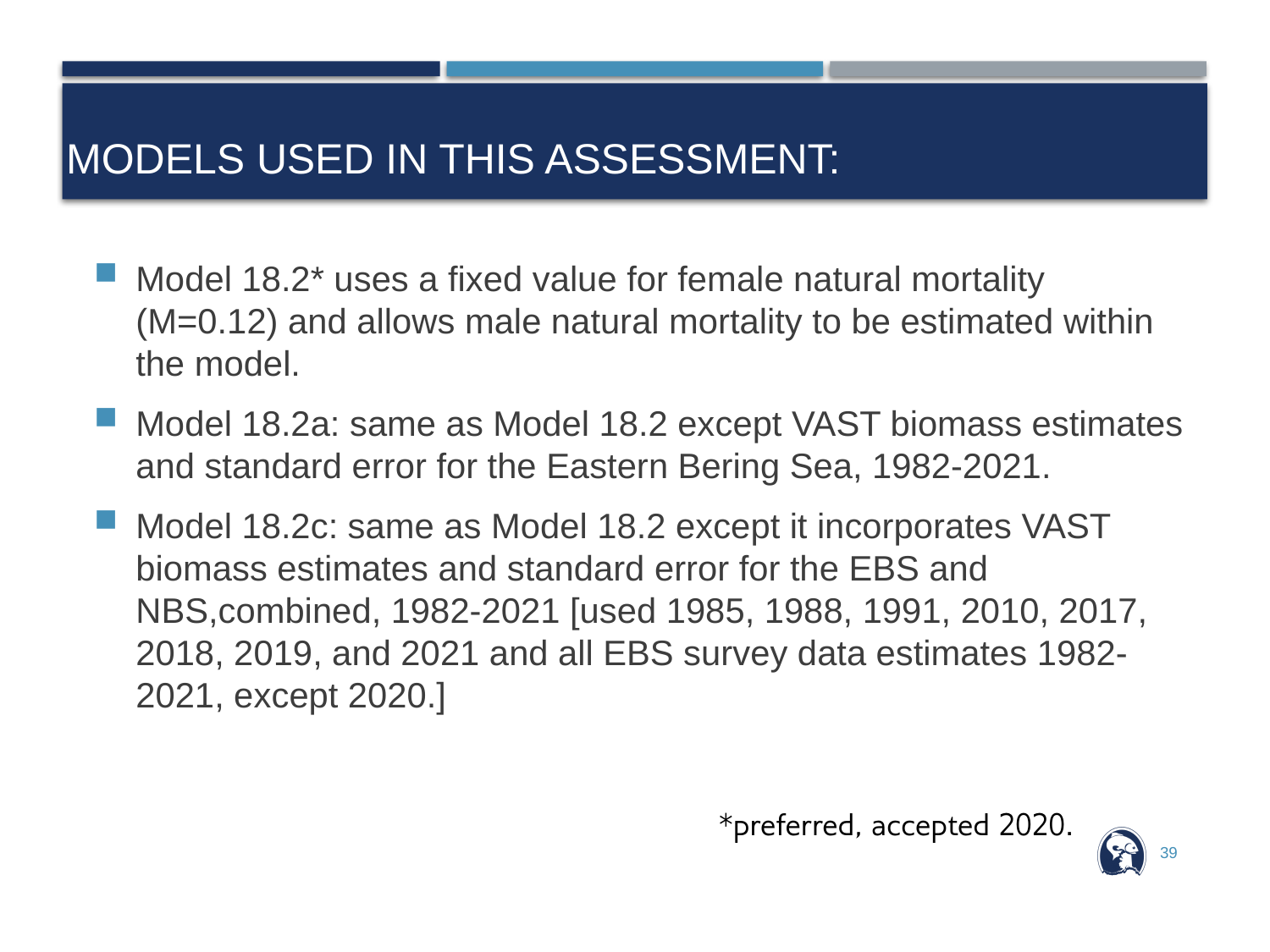

# Models used in this assessment:
Model 18.2* uses a fixed value for female natural mortality (M=0.12) and allows male natural mortality to be estimated within the model.
Model 18.2a: same as Model 18.2 except VAST biomass estimates and standard error for the Eastern Bering Sea, 1982-2021.
Model 18.2c: same as Model 18.2 except it incorporates VAST biomass estimates and standard error for the EBS and NBS,combined, 1982-2021 [used 1985, 1988, 1991, 2010, 2017, 2018, 2019, and 2021 and all EBS survey data estimates 1982-2021, except 2020.]
*preferred, accepted 2020.
39